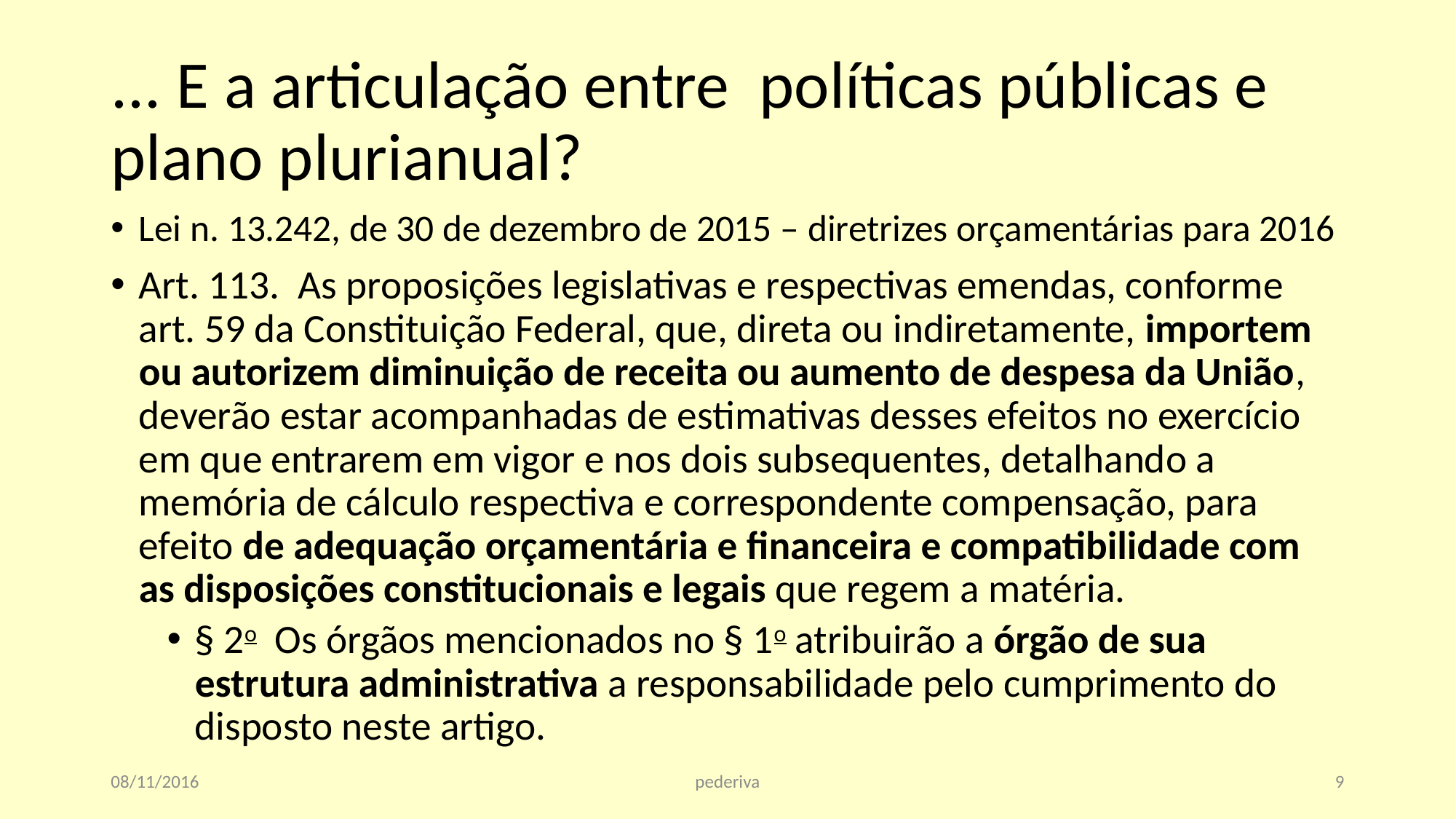

# ... E a articulação entre  políticas públicas e plano plurianual?
Lei n. 13.242, de 30 de dezembro de 2015 – diretrizes orçamentárias para 2016
Art. 113.  As proposições legislativas e respectivas emendas, conforme art. 59 da Constituição Federal, que, direta ou indiretamente, importem ou autorizem diminuição de receita ou aumento de despesa da União, deverão estar acompanhadas de estimativas desses efeitos no exercício em que entrarem em vigor e nos dois subsequentes, detalhando a memória de cálculo respectiva e correspondente compensação, para efeito de adequação orçamentária e financeira e compatibilidade com as disposições constitucionais e legais que regem a matéria.
§ 2o  Os órgãos mencionados no § 1o atribuirão a órgão de sua estrutura administrativa a responsabilidade pelo cumprimento do disposto neste artigo.
08/11/2016
pederiva
9